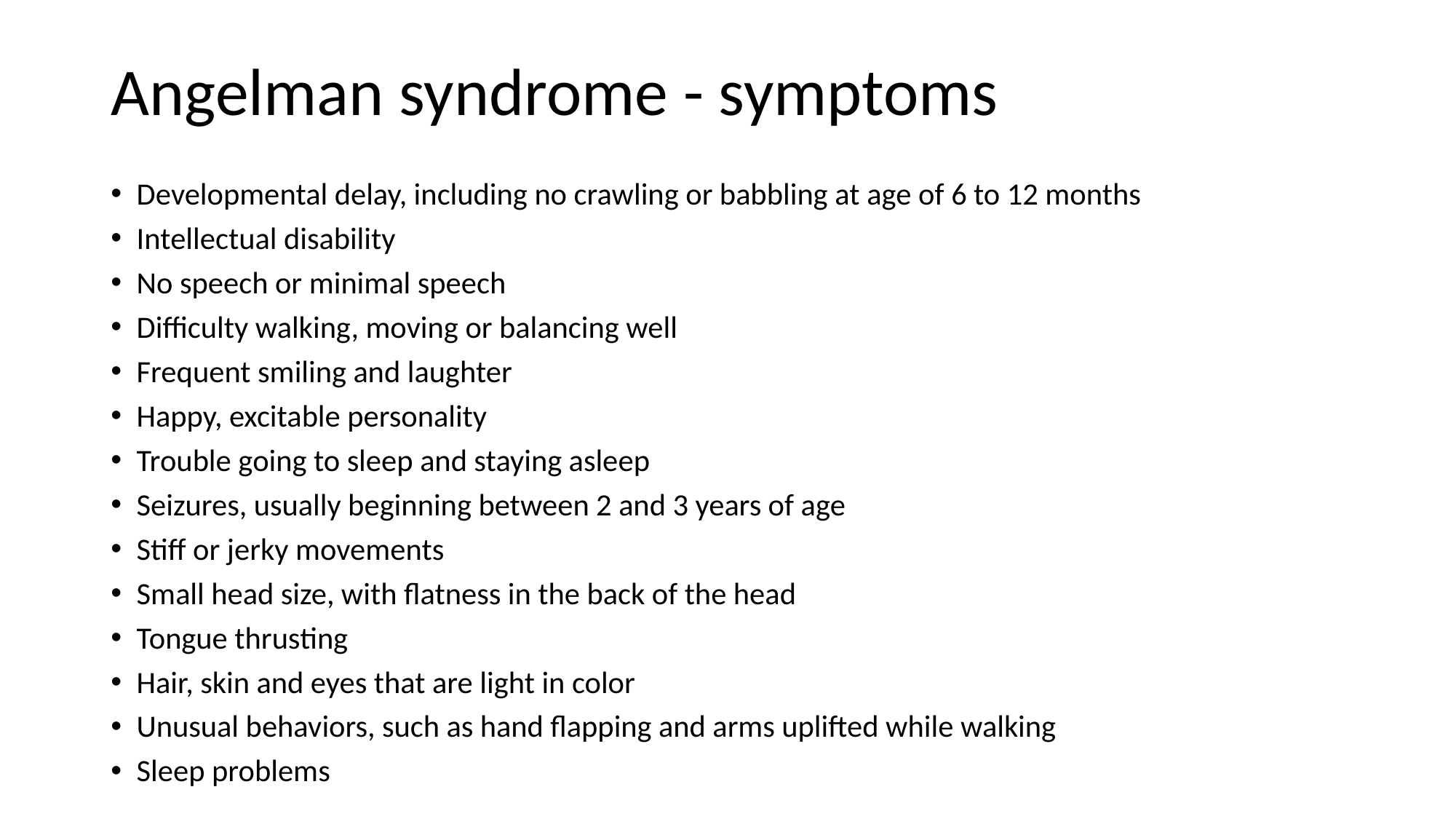

# Angelman syndrome - symptoms
Developmental delay, including no crawling or babbling at age of 6 to 12 months
Intellectual disability
No speech or minimal speech
Difficulty walking, moving or balancing well
Frequent smiling and laughter
Happy, excitable personality
Trouble going to sleep and staying asleep
Seizures, usually beginning between 2 and 3 years of age
Stiff or jerky movements
Small head size, with flatness in the back of the head
Tongue thrusting
Hair, skin and eyes that are light in color
Unusual behaviors, such as hand flapping and arms uplifted while walking
Sleep problems